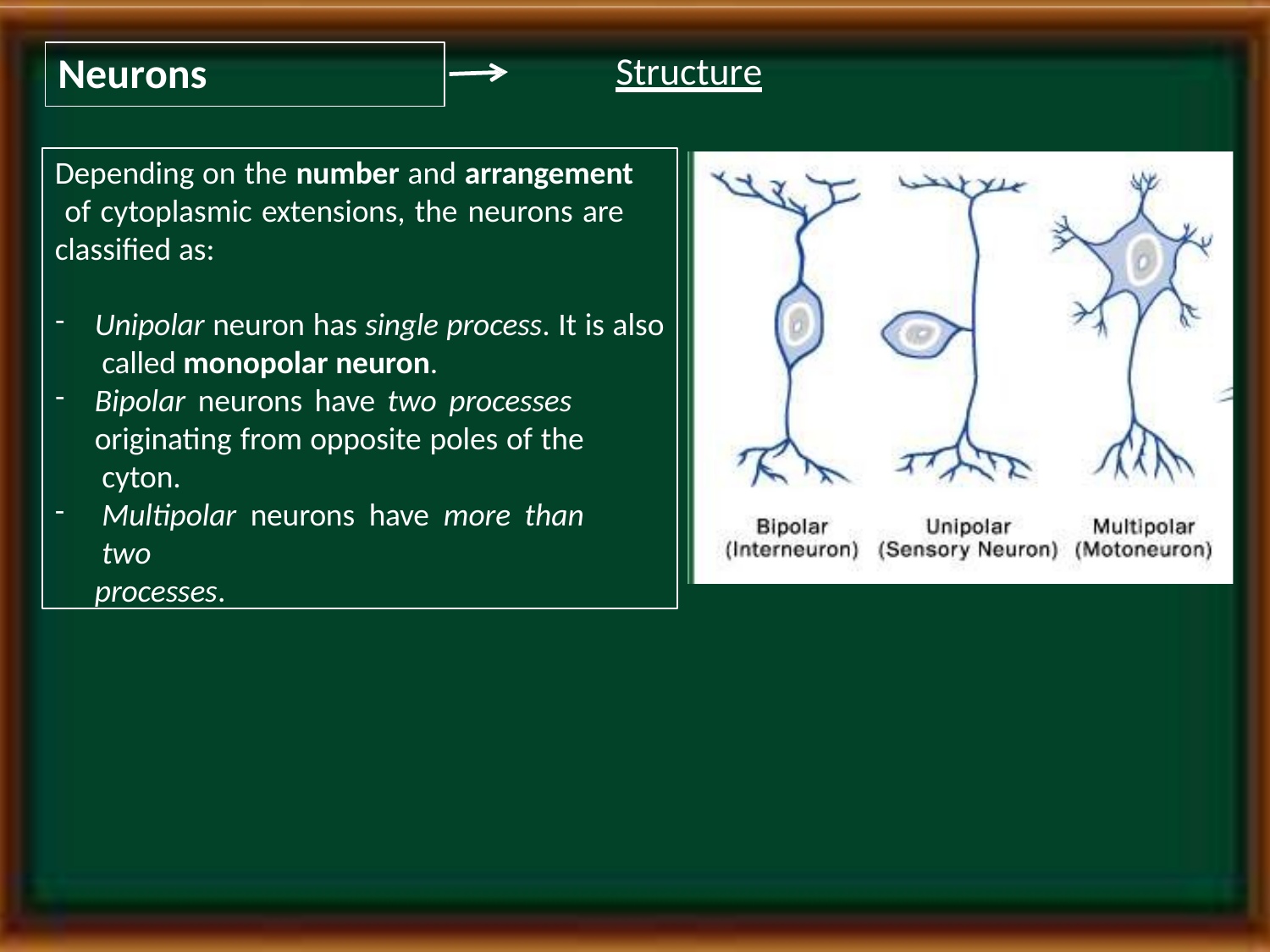

# Neurons
Structure

Depending on the number and arrangement  of cytoplasmic extensions, the neurons are  classified as:

Unipolar neuron has single process. It is also  called monopolar neuron.
Bipolar neurons have two processes  originating from opposite poles of the  cyton.
Multipolar neurons have more than two
processes.